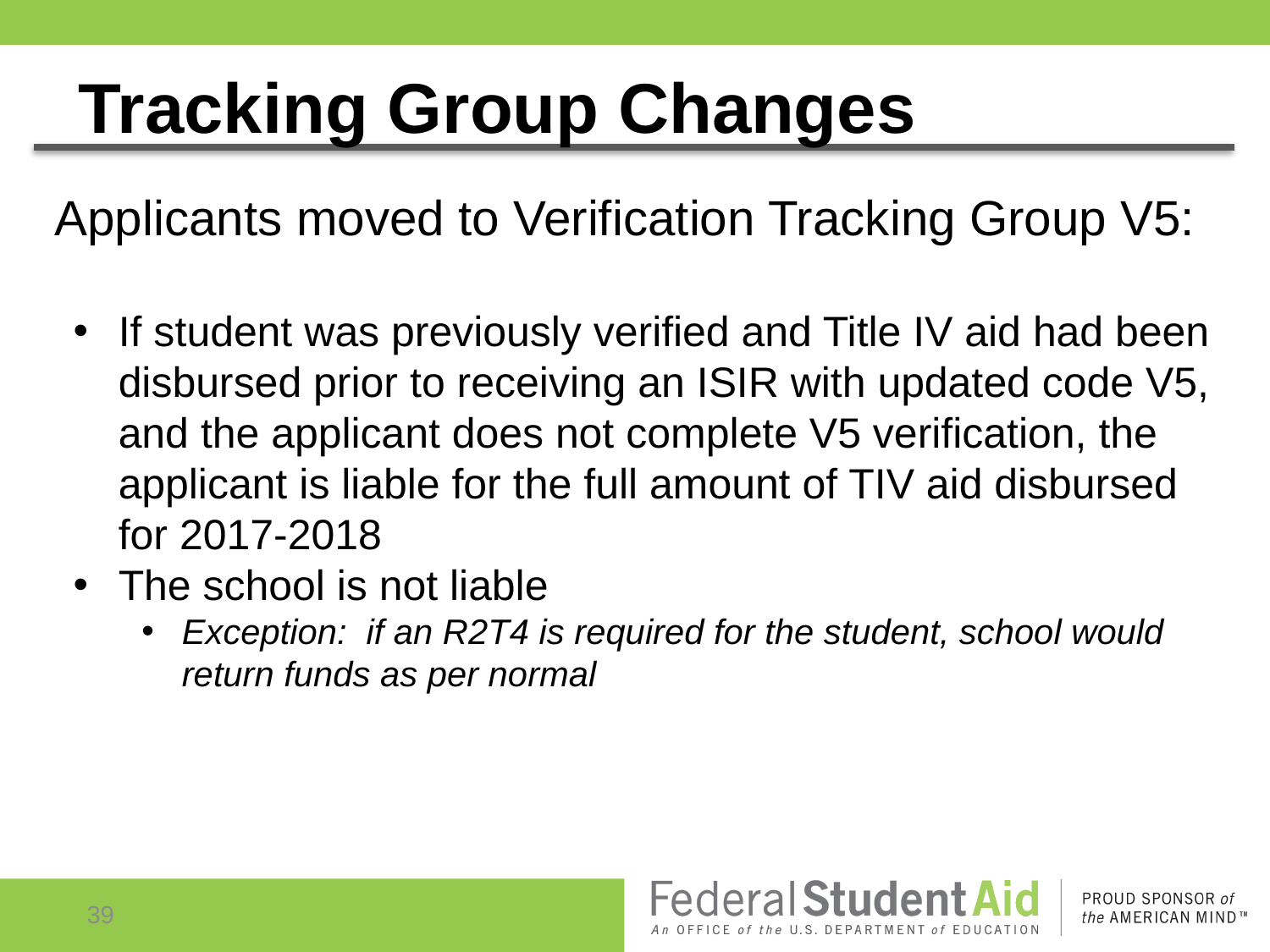

# Tracking Group Changes
Applicants moved to Verification Tracking Group V5:

If student was previously verified and Title IV aid had been disbursed prior to receiving an ISIR with updated code V5, and the applicant does not complete V5 verification, the applicant is liable for the full amount of TIV aid disbursed for 2017-2018
The school is not liable
Exception:  if an R2T4 is required for the student, school would return funds as per normal
39